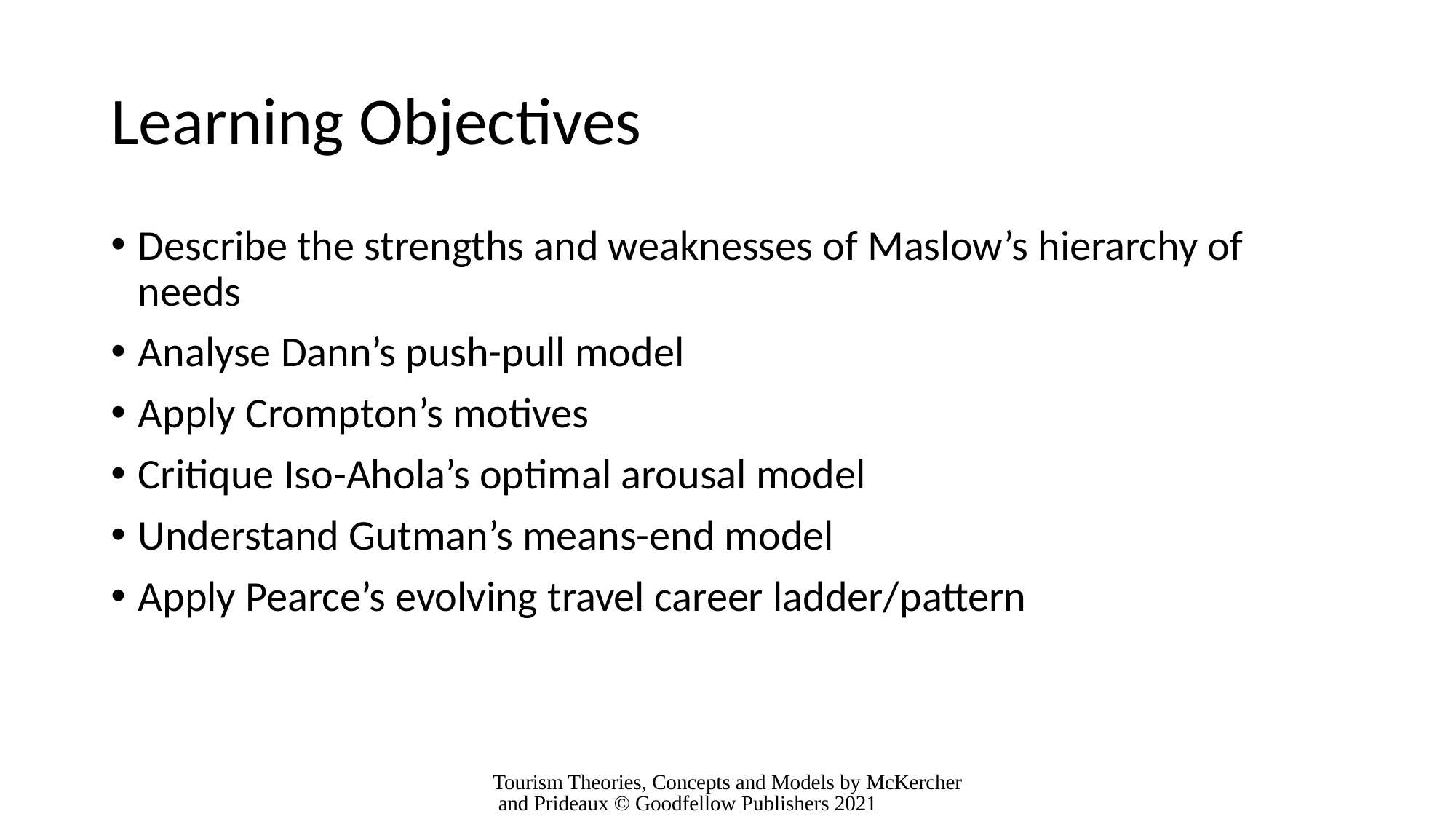

# Learning Objectives
Describe the strengths and weaknesses of Maslow’s hierarchy of needs
Analyse Dann’s push-pull model
Apply Crompton’s motives
Critique Iso-Ahola’s optimal arousal model
Understand Gutman’s means-end model
Apply Pearce’s evolving travel career ladder/pattern
Tourism Theories, Concepts and Models by McKercher and Prideaux © Goodfellow Publishers 2021